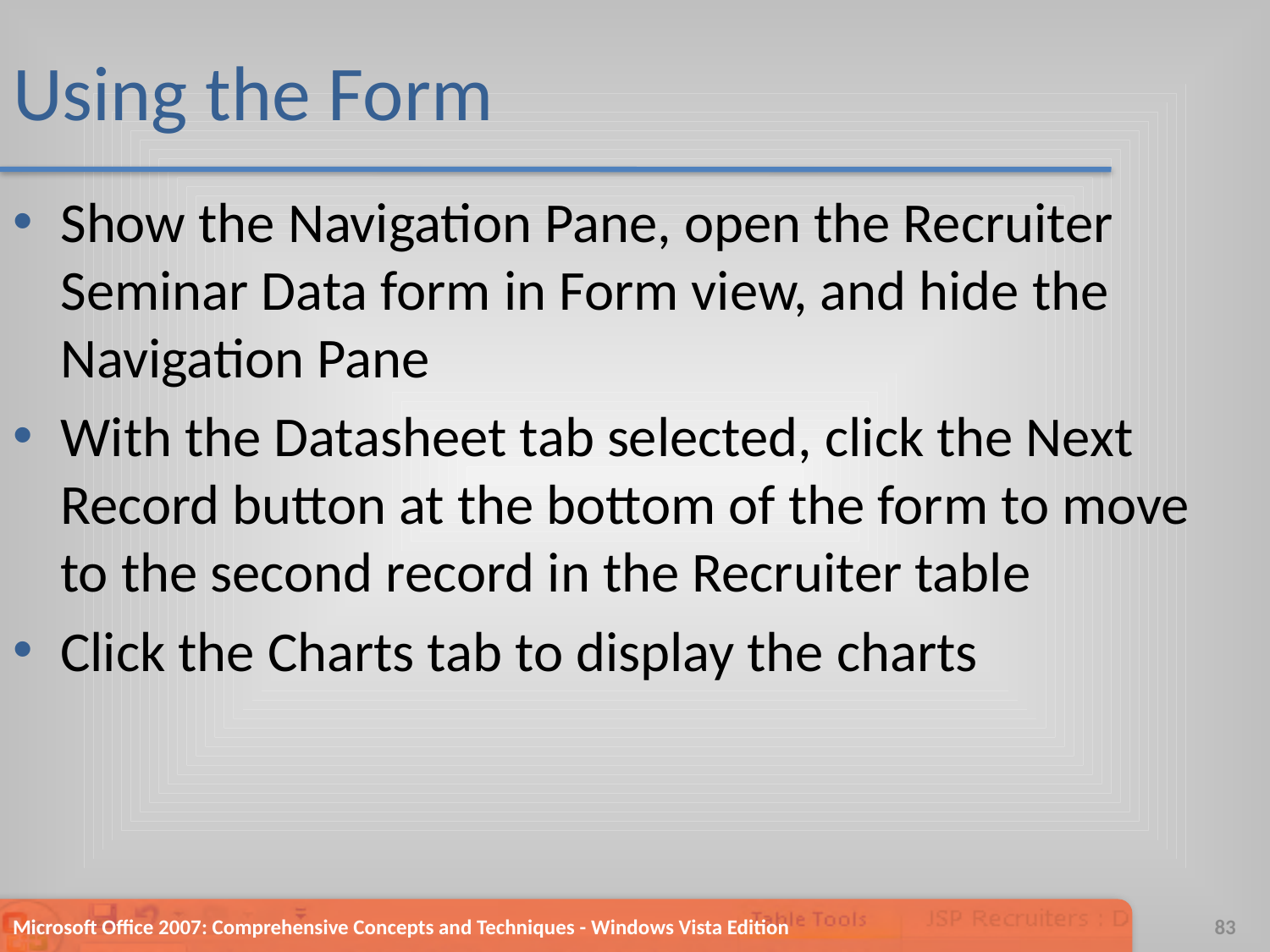

# Using the Form
Show the Navigation Pane, open the Recruiter Seminar Data form in Form view, and hide the Navigation Pane
With the Datasheet tab selected, click the Next Record button at the bottom of the form to move to the second record in the Recruiter table
Click the Charts tab to display the charts

Microsoft Office 2007: Comprehensive Concepts and Techniques - Windows Vista Edition
83